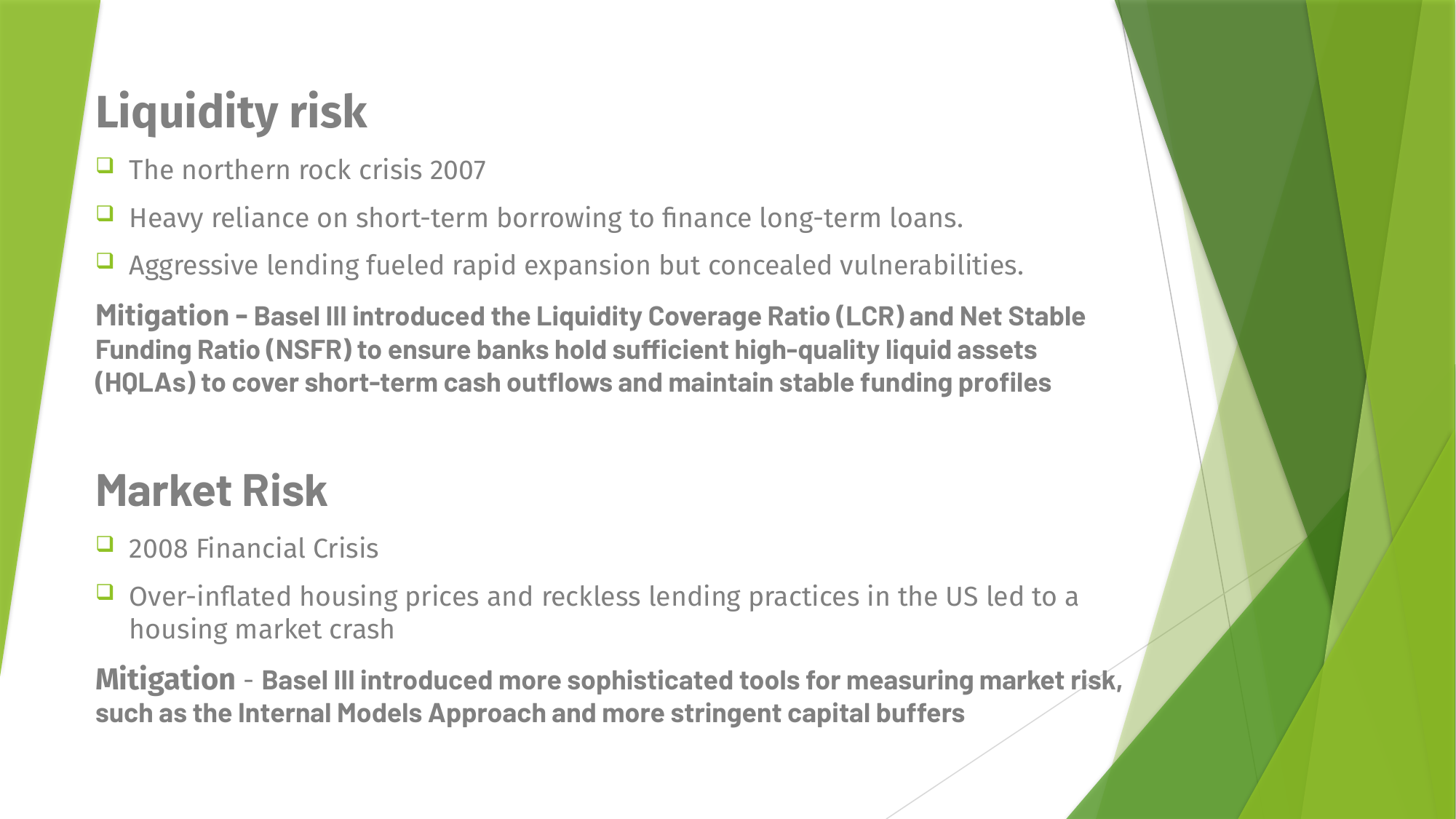

Liquidity risk
The northern rock crisis 2007
Heavy reliance on short-term borrowing to finance long-term loans.
Aggressive lending fueled rapid expansion but concealed vulnerabilities.
Mitigation - Basel III introduced the Liquidity Coverage Ratio (LCR) and Net Stable Funding Ratio (NSFR) to ensure banks hold sufficient high-quality liquid assets (HQLAs) to cover short-term cash outflows and maintain stable funding profiles

Market Risk
2008 Financial Crisis
Over-inflated housing prices and reckless lending practices in the US led to a housing market crash
Mitigation - Basel III introduced more sophisticated tools for measuring market risk, such as the Internal Models Approach and more stringent capital buffers